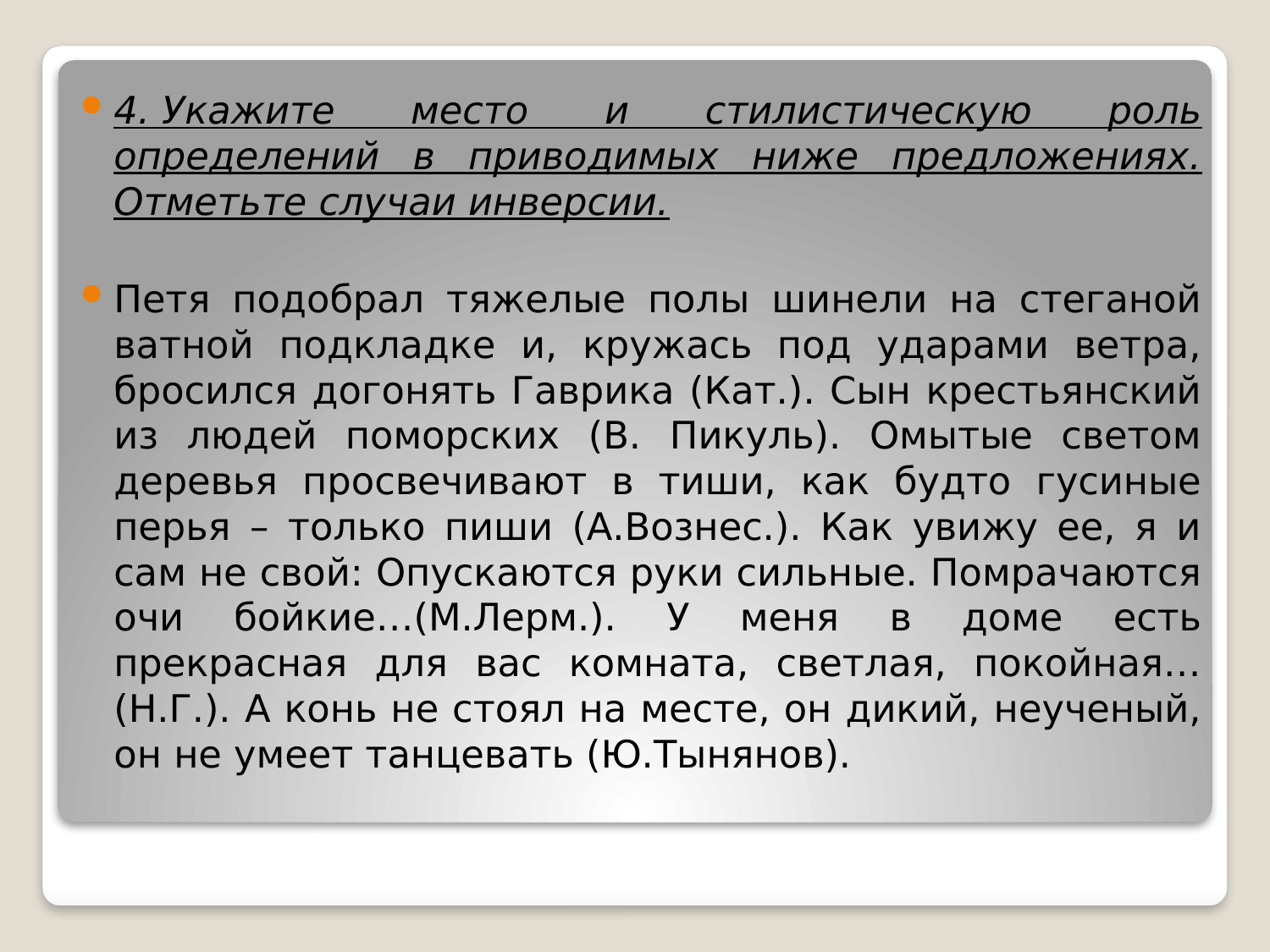

4. Укажите место и стилистическую роль определений в приводимых ниже предложениях. Отметьте случаи инверсии.

Петя подобрал тяжелые полы шинели на стеганой ватной подкладке и, кружась под ударами ветра, бросился догонять Гаврика (Кат.). Сын крестьянский из людей поморских (В. Пикуль). Омытые светом деревья просвечивают в тиши, как будто гусиные перья – только пиши (А.Вознес.). Как увижу ее, я и сам не свой: Опускаются руки сильные. Помрачаются очи бойкие…(М.Лерм.). У меня в доме есть прекрасная для вас комната, светлая, покойная…(Н.Г.). А конь не стоял на месте, он дикий, неученый, он не умеет танцевать (Ю.Тынянов).